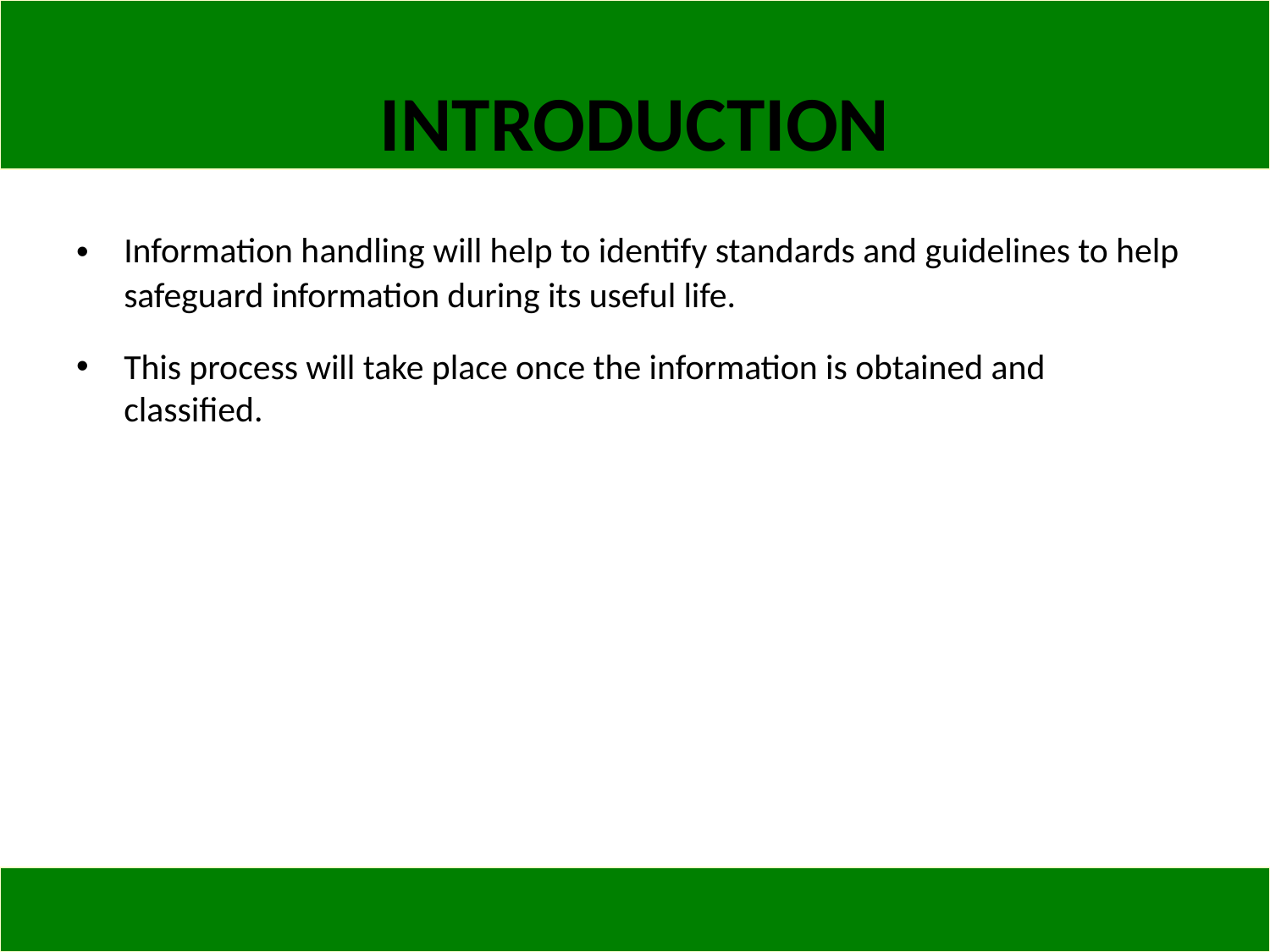

INTRODUCTION
Information handling will help to identify standards and guidelines to help
safeguard information during its useful life.
•
•
This process will take place once the information is obtained and
classified.